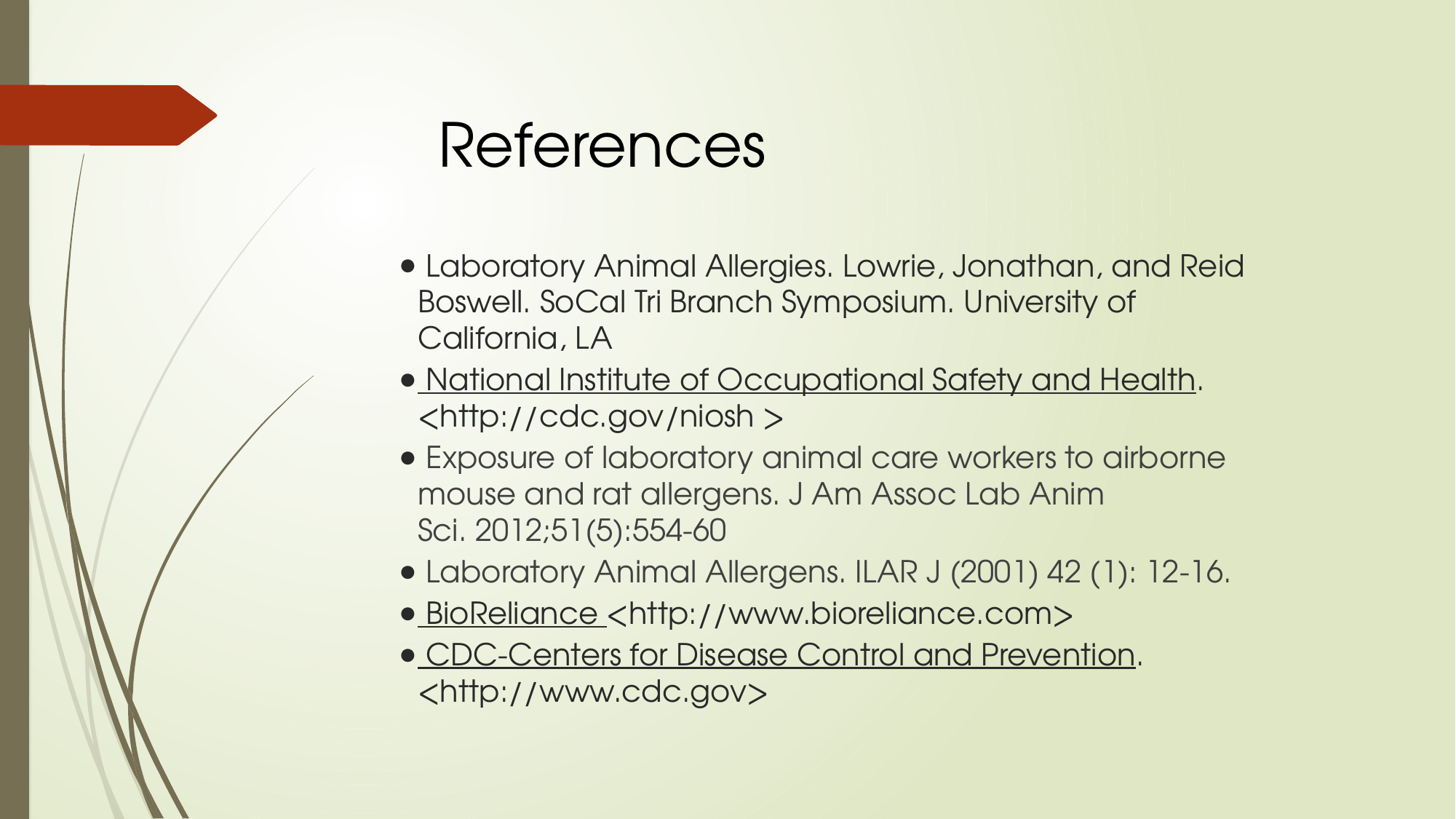

References
 Laboratory Animal Allergies. Lowrie, Jonathan, and Reid Boswell. SoCal Tri Branch Symposium. University of California, LA
 National Institute of Occupational Safety and Health. <http://cdc.gov/niosh >
 Exposure of laboratory animal care workers to airborne mouse and rat allergens. J Am Assoc Lab Anim Sci. 2012;51(5):554-60
 Laboratory Animal Allergens. ILAR J (2001) 42 (1): 12-16.
 BioReliance <http://www.bioreliance.com>
 CDC-Centers for Disease Control and Prevention. <http://www.cdc.gov>